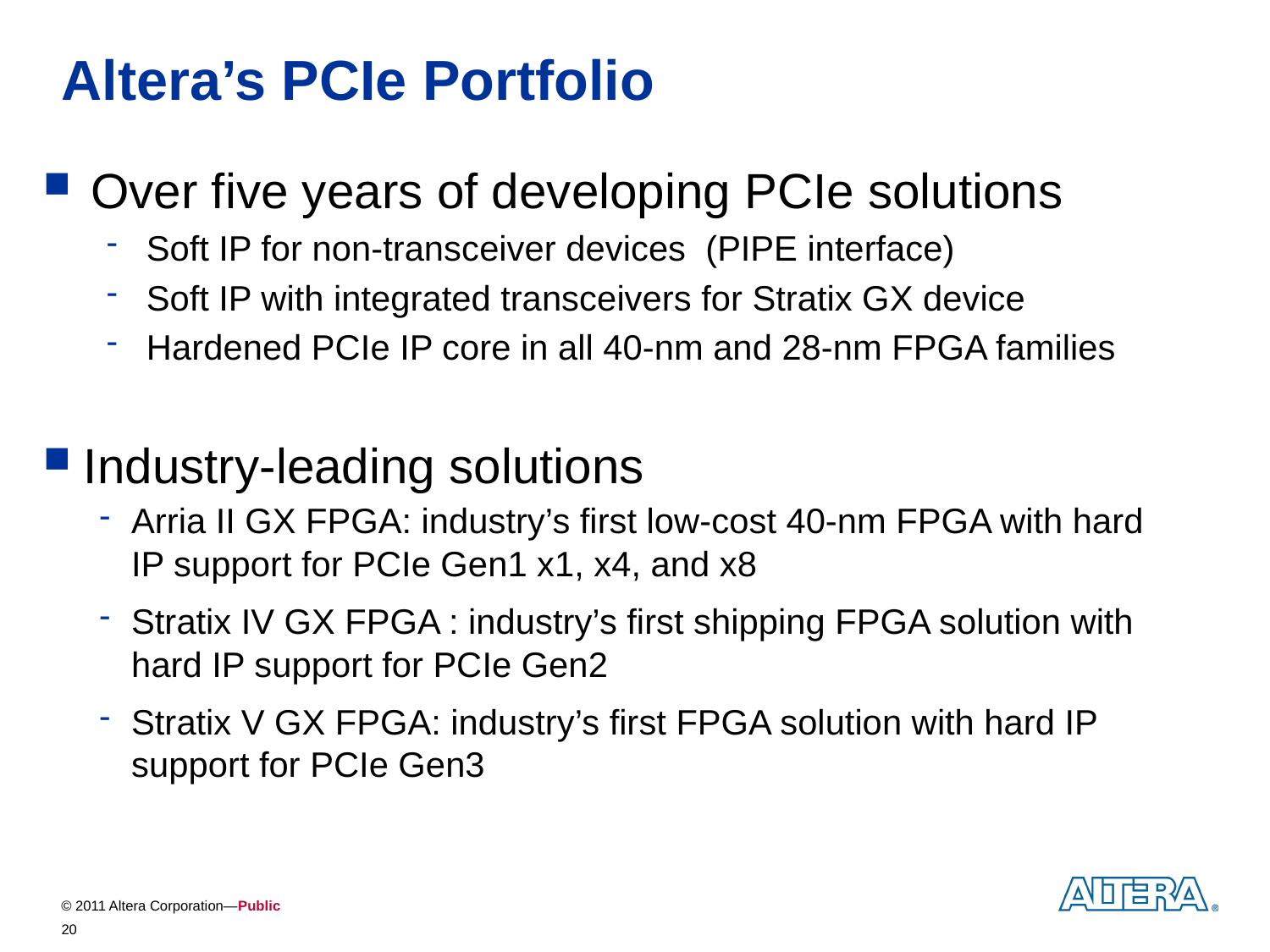

# Altera’s PCIe Portfolio
Over five years of developing PCIe solutions
Soft IP for non-transceiver devices  (PIPE interface)
Soft IP with integrated transceivers for Stratix GX device
Hardened PCIe IP core in all 40-nm and 28-nm FPGA families

Industry-leading solutions
Arria II GX FPGA: industry’s first low-cost 40-nm FPGA with hard IP support for PCIe Gen1 x1, x4, and x8
Stratix IV GX FPGA : industry’s first shipping FPGA solution with hard IP support for PCIe Gen2
Stratix V GX FPGA: industry’s first FPGA solution with hard IP support for PCIe Gen3

20